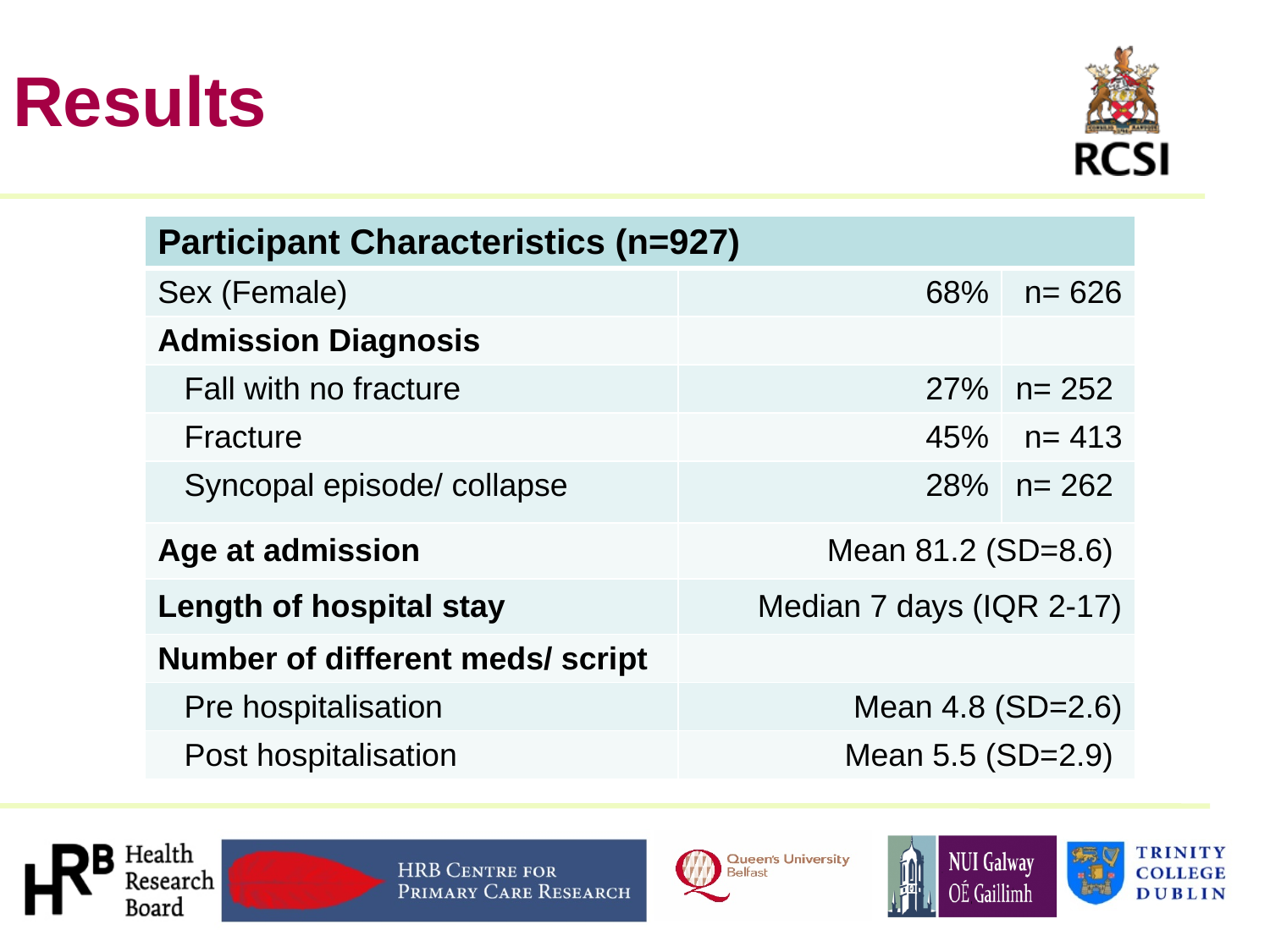

Results
| Participant Characteristics (n=927) |  |  |
| --- | --- | --- |
| Sex (Female) | 68% | n= 626 |
| Admission Diagnosis |  |  |
| Fall with no fracture | 27% | n= 252 |
| Fracture | 45% | n= 413 |
| Syncopal episode/ collapse | 28% | n= 262 |
| Age at admission | Mean 81.2 (SD=8.6) |  |
| Length of hospital stay | Median 7 days (IQR 2-17) |  |
| Number of different meds/ script |  |  |
| Pre hospitalisation | Mean 4.8 (SD=2.6) |  |
| Post hospitalisation | Mean 5.5 (SD=2.9) |  |